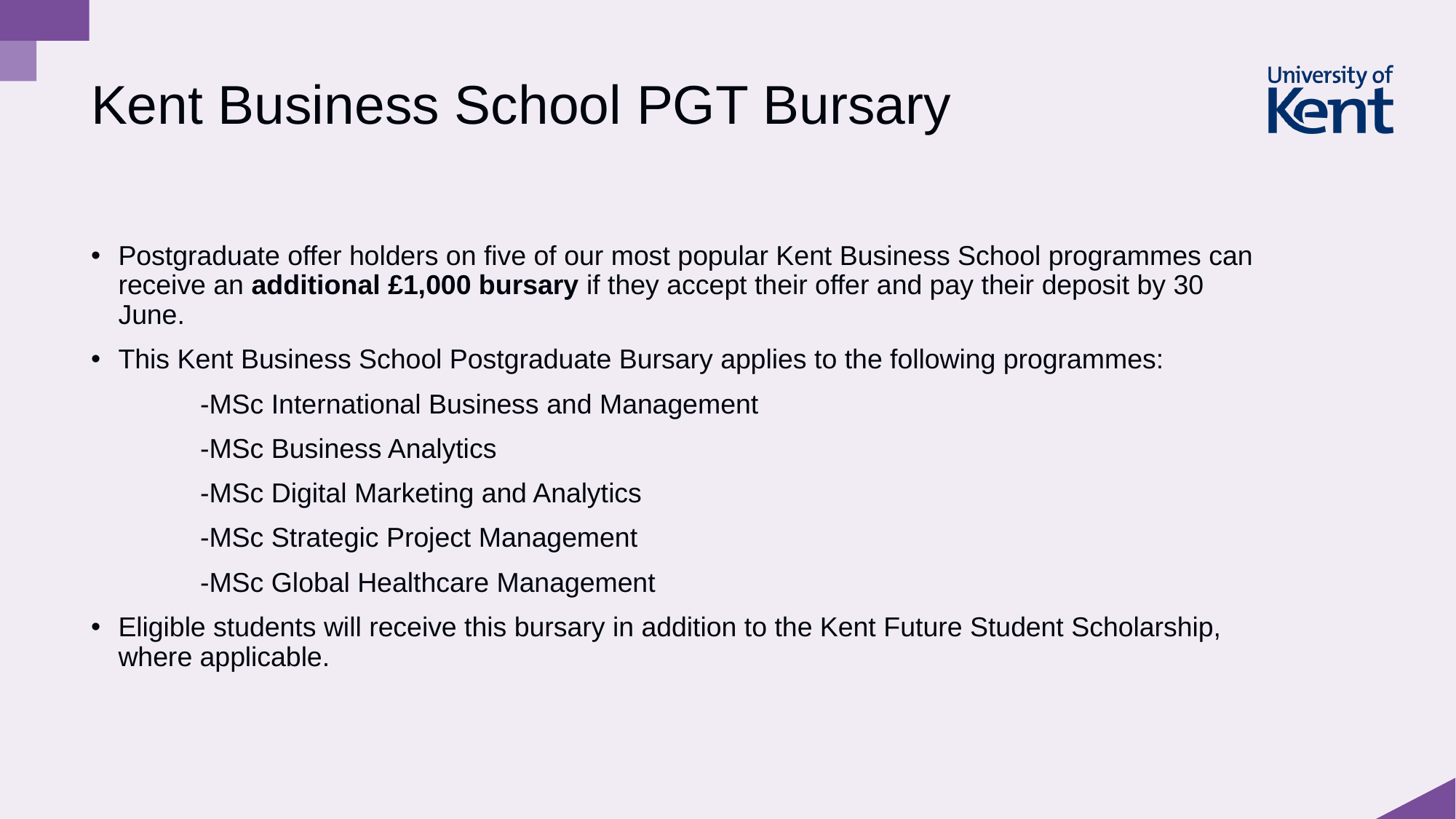

# Kent Business School PGT Bursary
Postgraduate offer holders on five of our most popular Kent Business School programmes can receive an additional £1,000 bursary if they accept their offer and pay their deposit by 30 June.
This Kent Business School Postgraduate Bursary applies to the following programmes:
	-MSc International Business and Management
	-MSc Business Analytics
	-MSc Digital Marketing and Analytics
	-MSc Strategic Project Management
	-MSc Global Healthcare Management
Eligible students will receive this bursary in addition to the Kent Future Student Scholarship, where applicable.